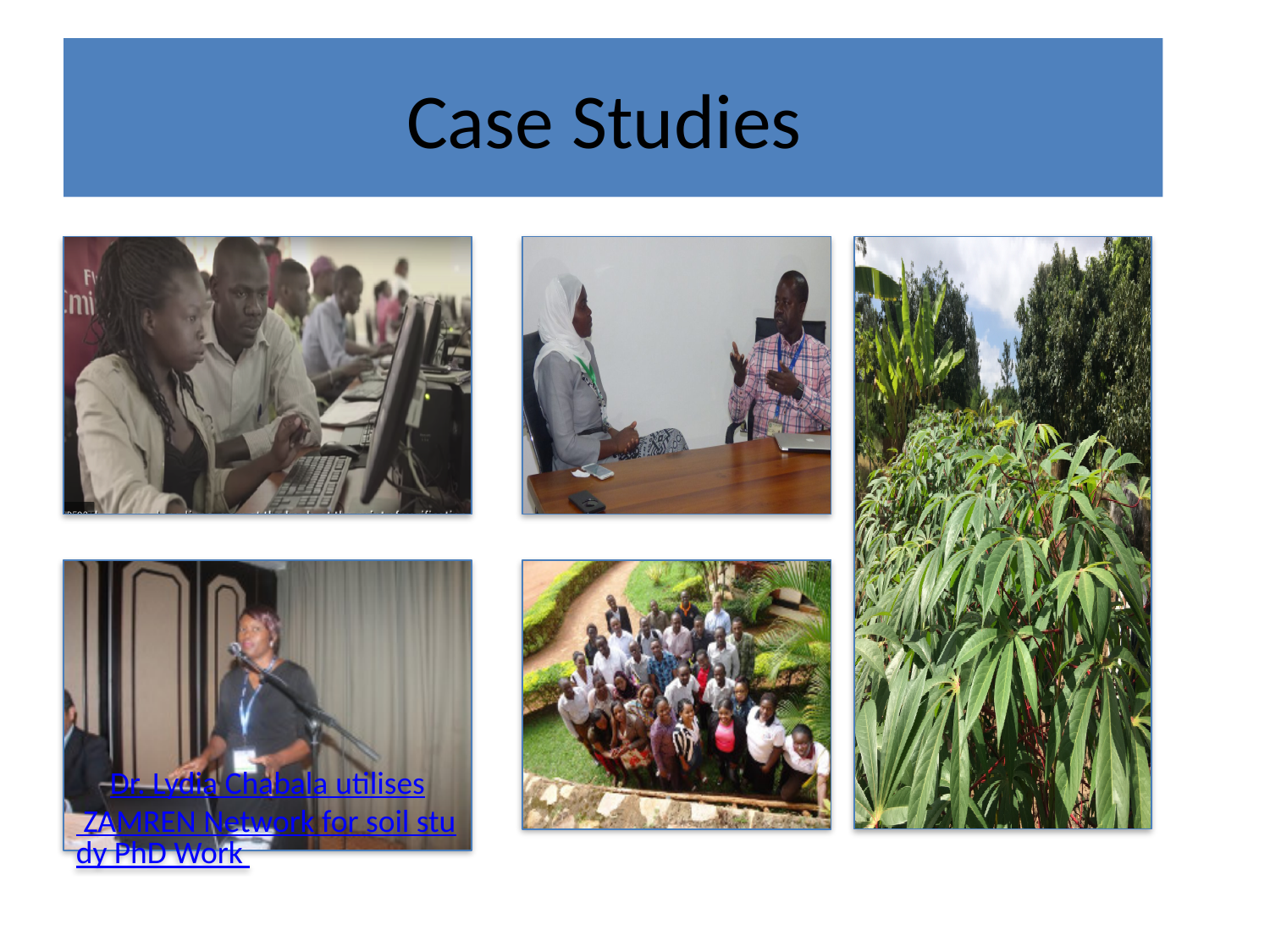

# Case Studies

Dr. Lydia Chabala utilises ZAMREN Network for soil study PhD Work